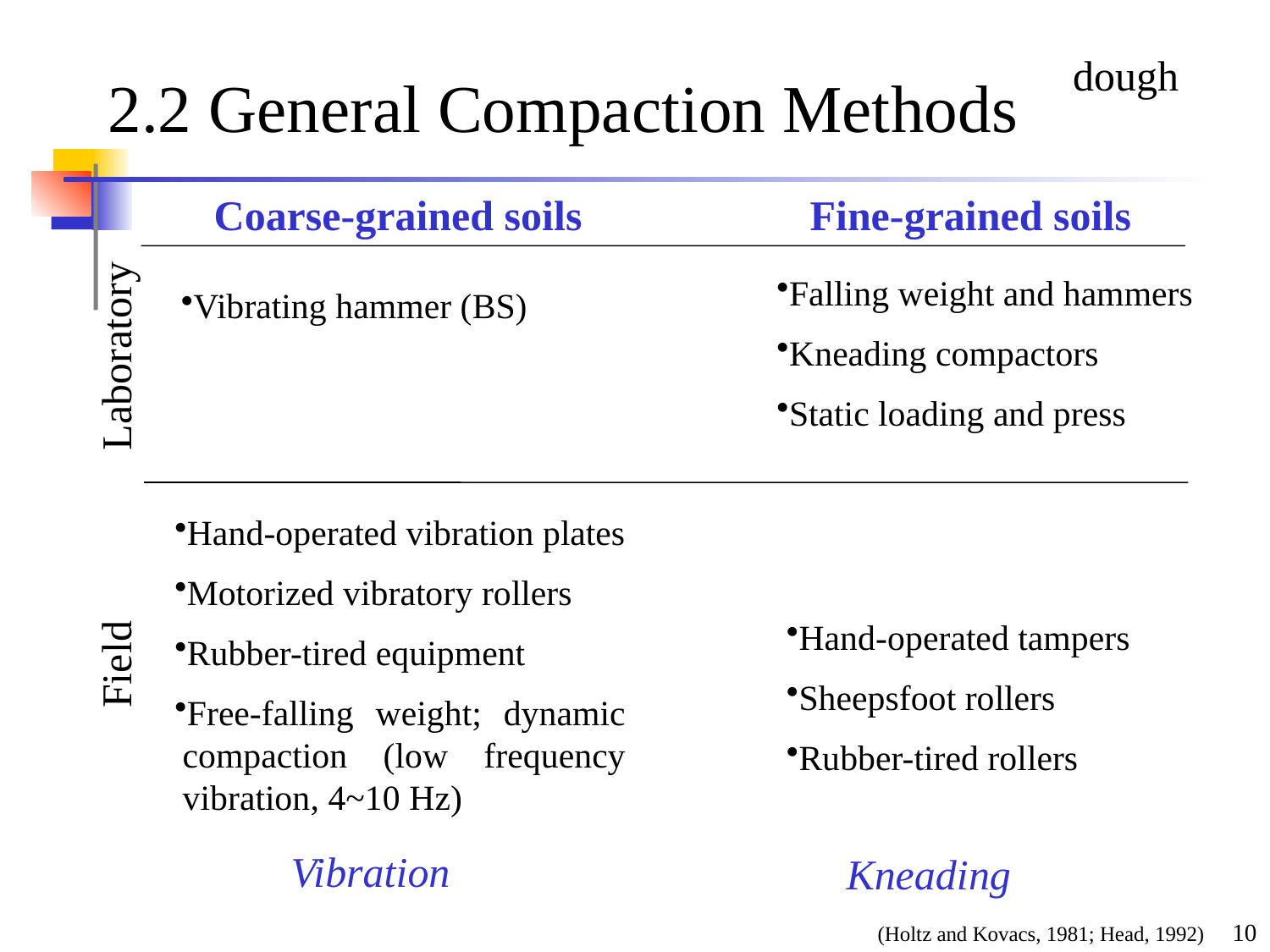

# 2.2 General Compaction Methods
dough
Coarse-grained soils
Fine-grained soils

Falling weight and hammers
Kneading compactors
Static loading and press
Vibrating hammer (BS)
Laboratory

Hand-operated vibration plates
Motorized vibratory rollers
Rubber-tired equipment
Free-falling weight; dynamic compaction (low frequency vibration, 4~10 Hz)
Hand-operated tampers
Sheepsfoot rollers
Rubber-tired rollers
Field
Vibration
Kneading
10
(Holtz and Kovacs, 1981; Head, 1992)